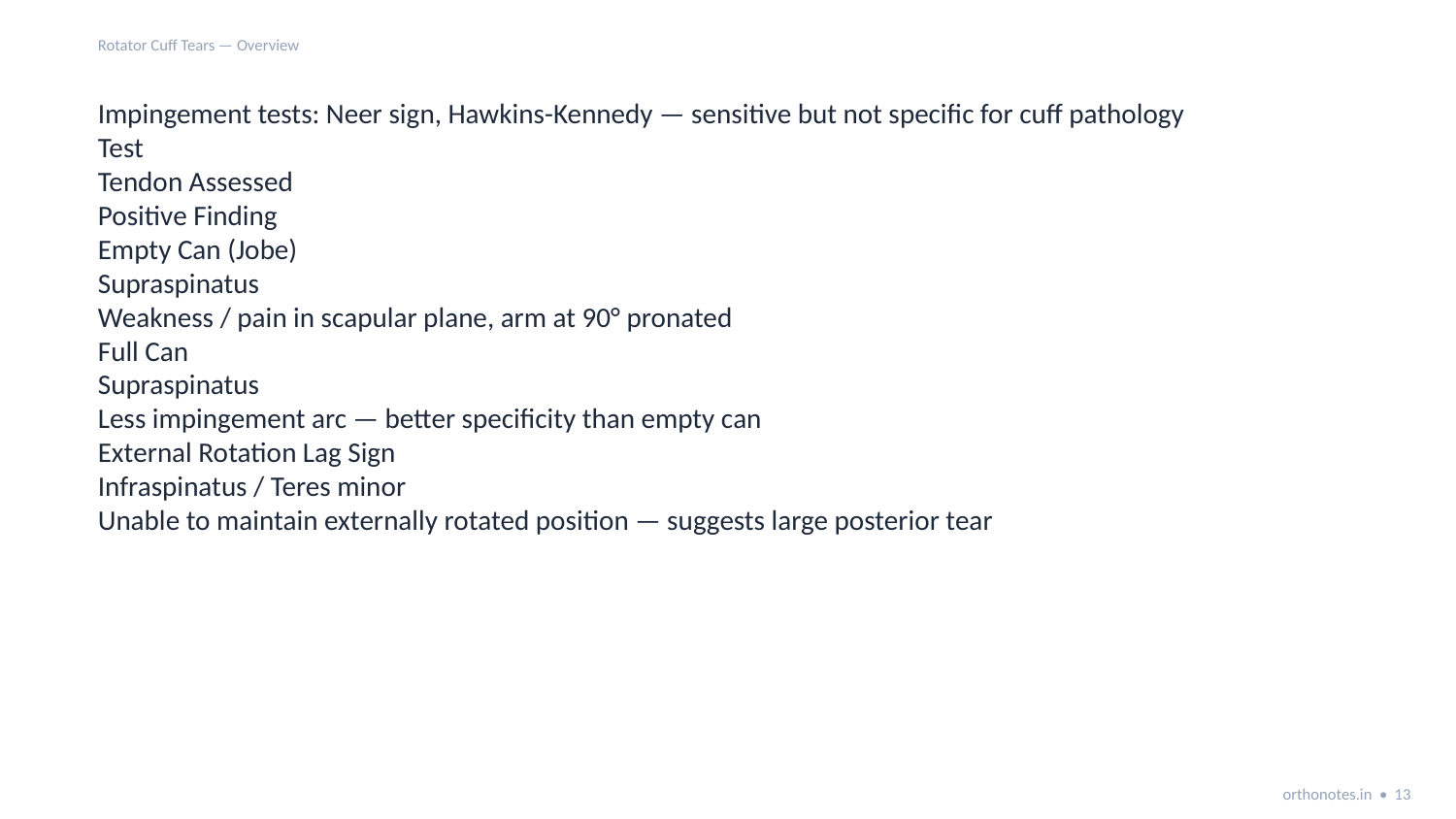

Rotator Cuff Tears — Overview
Impingement tests: Neer sign, Hawkins-Kennedy — sensitive but not specific for cuff pathology
Test
Tendon Assessed
Positive Finding
Empty Can (Jobe)
Supraspinatus
Weakness / pain in scapular plane, arm at 90° pronated
Full Can
Supraspinatus
Less impingement arc — better specificity than empty can
External Rotation Lag Sign
Infraspinatus / Teres minor
Unable to maintain externally rotated position — suggests large posterior tear
orthonotes.in  •  13